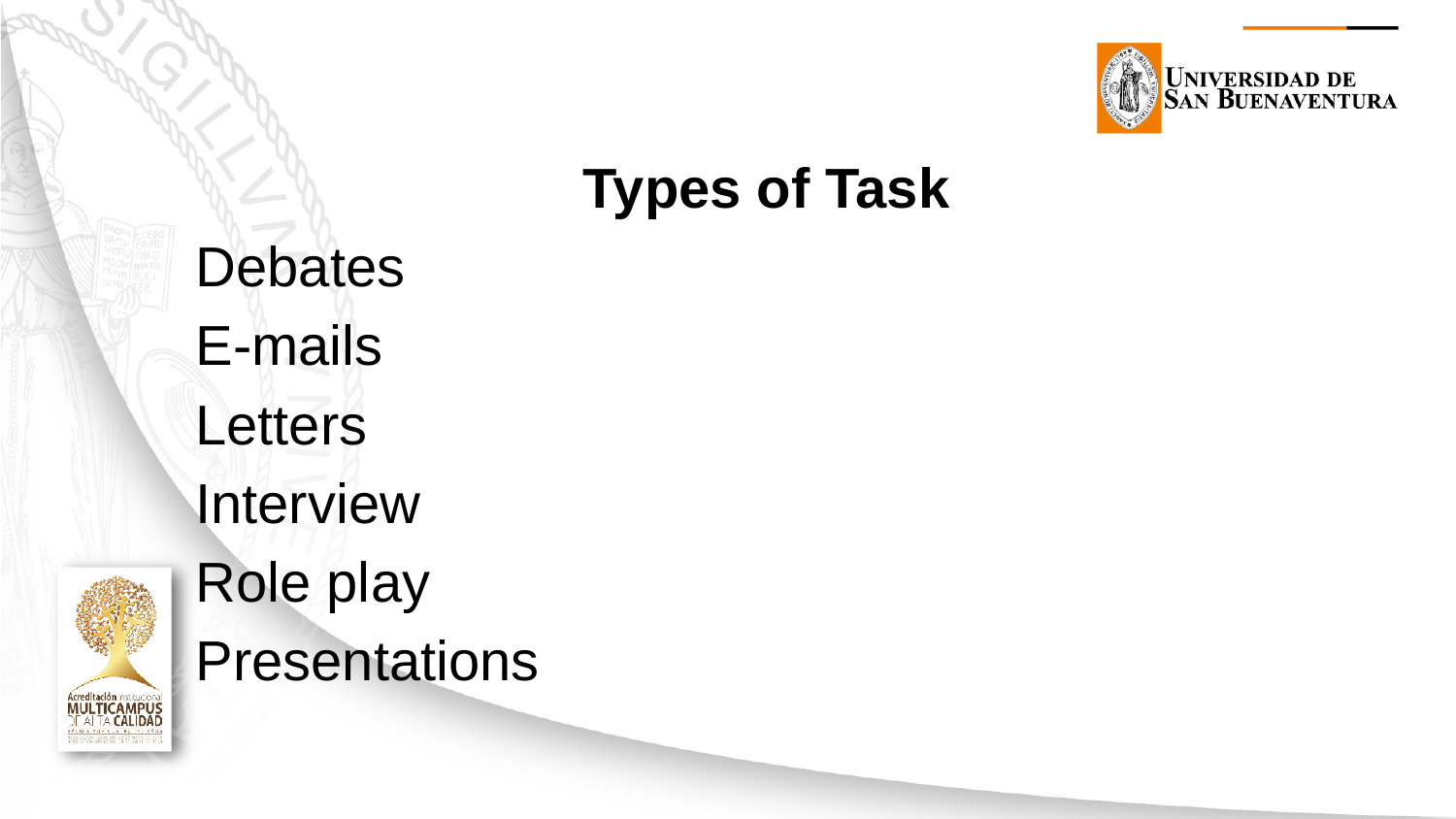

Types of Task
Debates
E-mails
Letters
Interview
Role play
Presentations